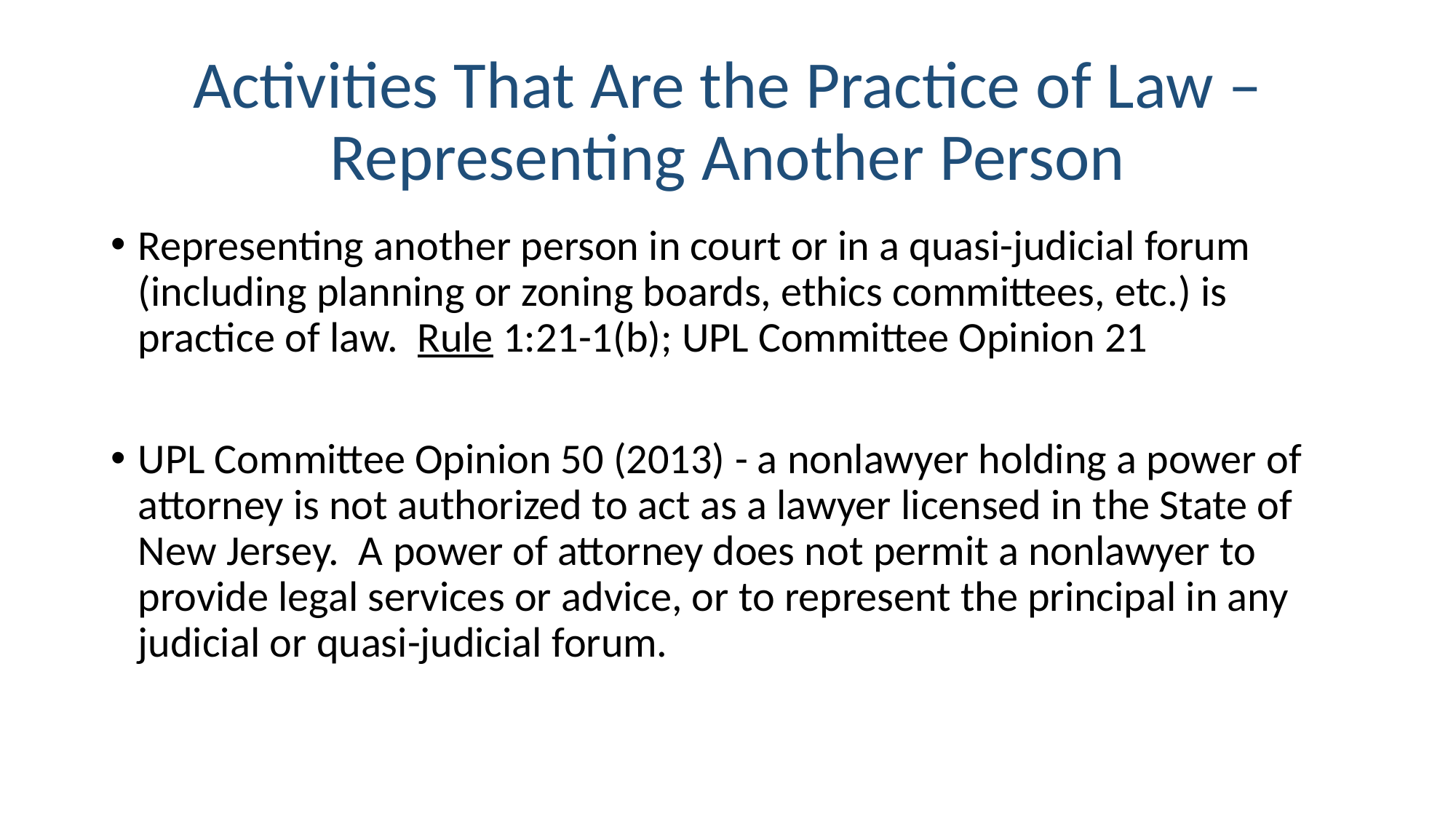

# Activities That Are the Practice of Law – Representing Another Person
Representing another person in court or in a quasi-judicial forum (including planning or zoning boards, ethics committees, etc.) is practice of law.  Rule 1:21-1(b); UPL Committee Opinion 21

UPL Committee Opinion 50 (2013) - a nonlawyer holding a power of attorney is not authorized to act as a lawyer licensed in the State of New Jersey.  A power of attorney does not permit a nonlawyer to provide legal services or advice, or to represent the principal in any judicial or quasi-judicial forum.